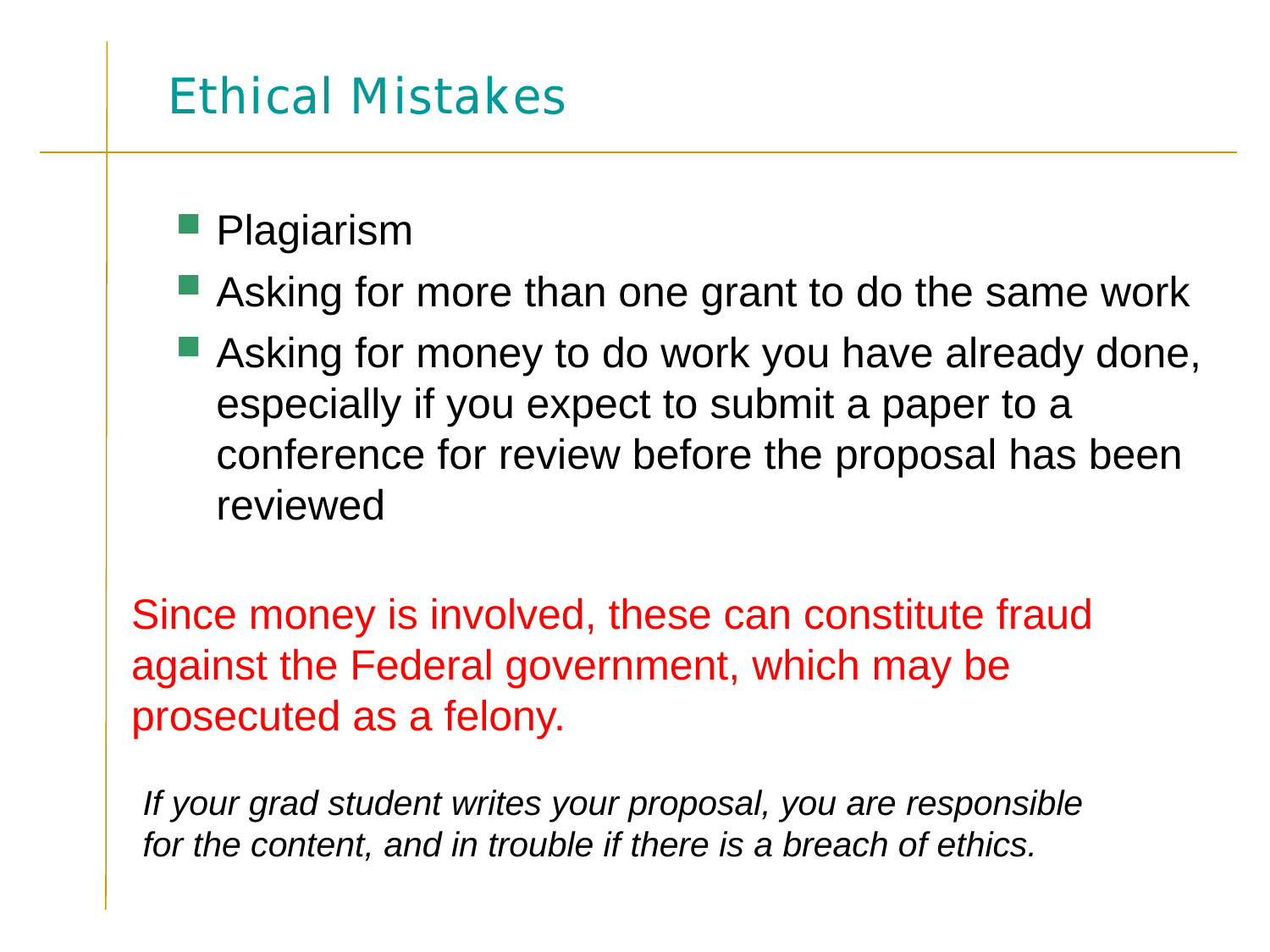

# Ethical Mistakes
Plagiarism
Asking for more than one grant to do the same work
Asking for money to do work you have already done, especially if you expect to submit a paper to a conference for review before the proposal has been reviewed

Since money is involved, these can constitute fraud against the Federal government, which may be prosecuted as a felony.
If your grad student writes your proposal, you are responsible for the content, and in trouble if there is a breach of ethics.